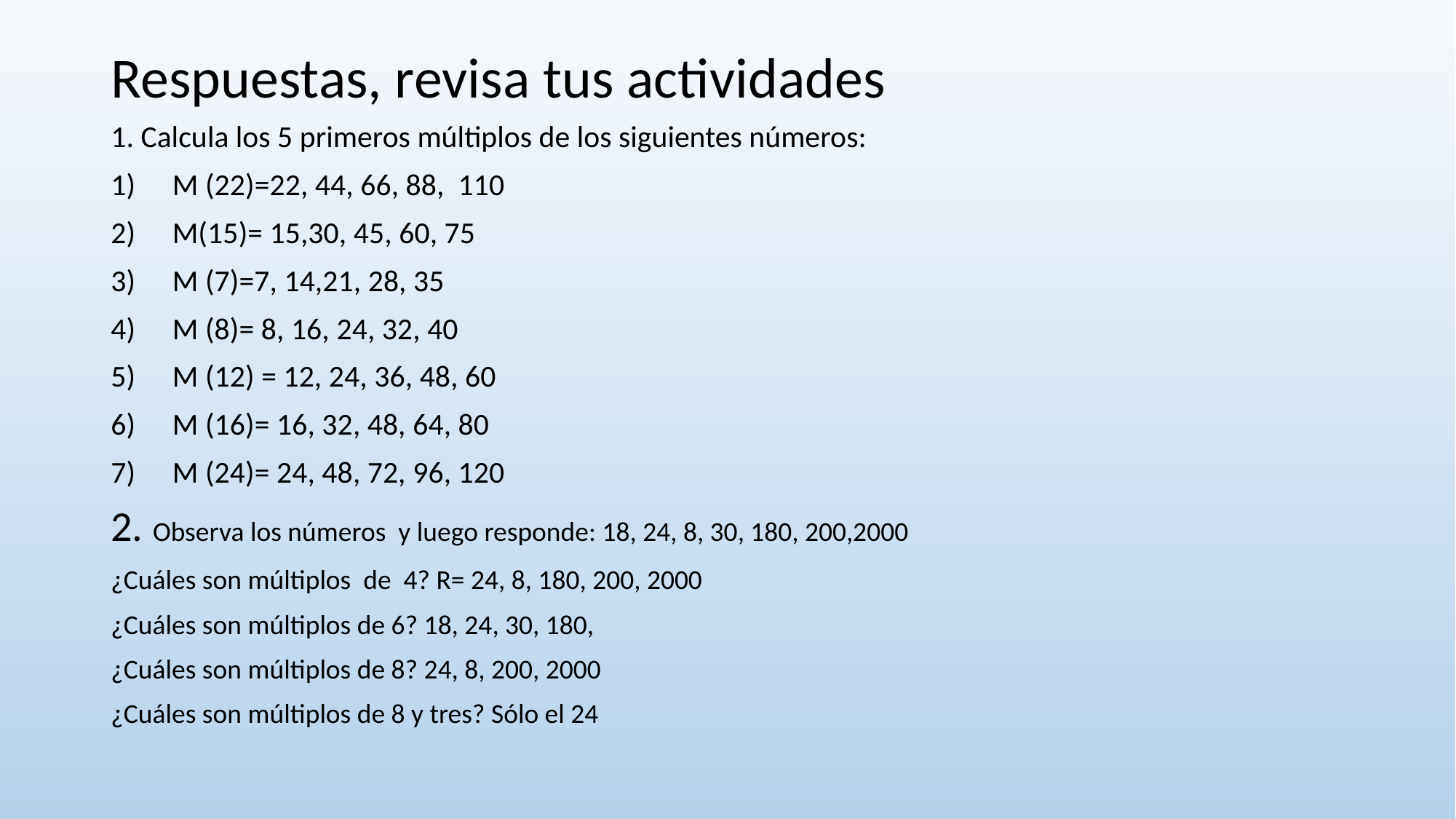

# Respuestas, revisa tus actividades
1. Calcula los 5 primeros múltiplos de los siguientes números:
M (22)=22, 44, 66, 88,  110
M(15)= 15,30, 45, 60, 75
M (7)=7, 14,21, 28, 35
M (8)= 8, 16, 24, 32, 40
M (12) = 12, 24, 36, 48, 60
M (16)= 16, 32, 48, 64, 80
M (24)= 24, 48, 72, 96, 120
2. Observa los números  y luego responde: 18, 24, 8, 30, 180, 200,2000
¿Cuáles son múltiplos  de  4? R= 24, 8, 180, 200, 2000
¿Cuáles son múltiplos de 6? 18, 24, 30, 180,
¿Cuáles son múltiplos de 8? 24, 8, 200, 2000
¿Cuáles son múltiplos de 8 y tres? Sólo el 24